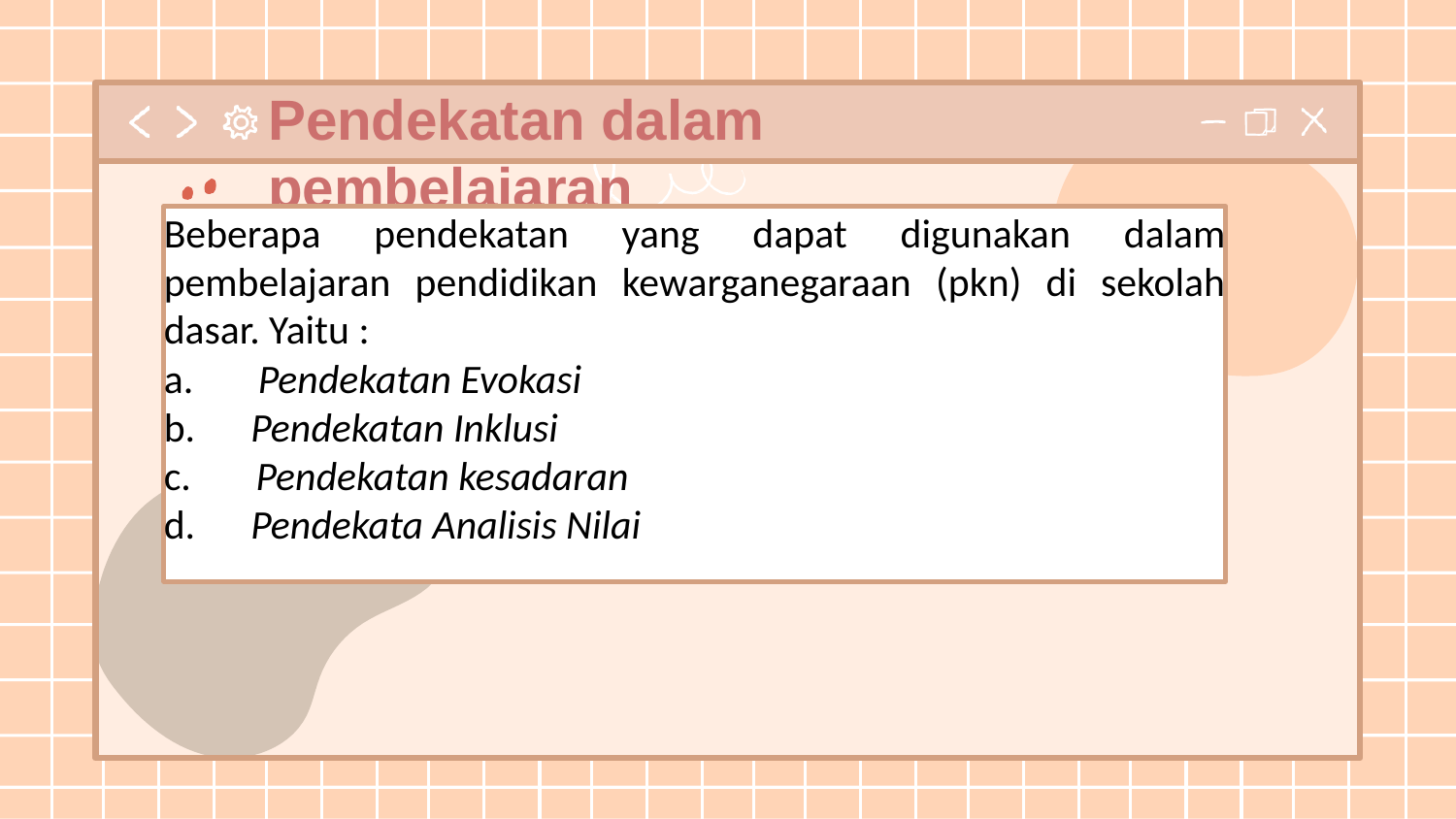

# Pendekatan dalam pembelajaran
Beberapa pendekatan yang dapat digunakan dalam pembelajaran pendidikan kewarganegaraan (pkn) di sekolah dasar. Yaitu :
a.       Pendekatan Evokasi
b.      Pendekatan Inklusi
c.       Pendekatan kesadaran
d.      Pendekata Analisis Nilai